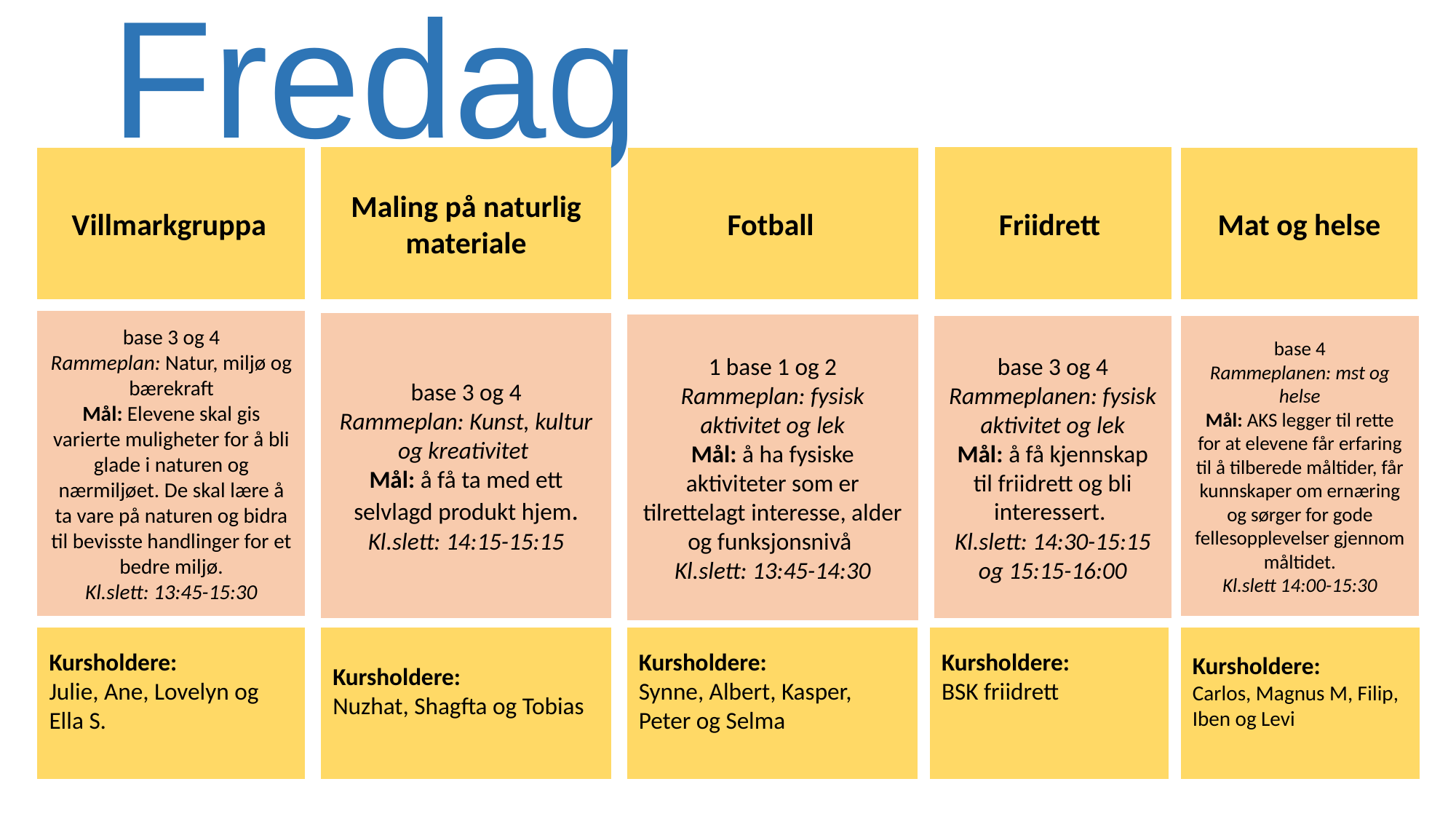

# Fredag
Maling på naturlig materiale
 Friidrett
Villmarkgruppa
Fotball
Mat og helse
base 3 og 4
Rammeplan: Natur, miljø og bærekraft
Mål: Elevene skal gis varierte muligheter for å bli glade i naturen og nærmiljøet. De skal lære å ta vare på naturen og bidra til bevisste handlinger for et bedre miljø.
Kl.slett: 13:45-15:30
base 3 og 4
Rammeplan: Kunst, kultur og kreativitet
Mål: å få ta med ett selvlagd produkt hjem.
Kl.slett: 14:15-15:15
1 base 1 og 2
Rammeplan: fysisk aktivitet og lek
Mål: å ha fysiske aktiviteter som er tilrettelagt interesse, alder og funksjonsnivå
Kl.slett: 13:45-14:30
base 3 og 4
Rammeplanen: fysisk aktivitet og lek
Mål: å få kjennskap til friidrett og bli interessert.
Kl.slett: 14:30-15:15 og 15:15-16:00
base 4
Rammeplanen: mst og helse
Mål: AKS legger til rette for at elevene får erfaring til å tilberede måltider, får kunnskaper om ernæring og sørger for gode fellesopplevelser gjennom måltidet.
Kl.slett 14:00-15:30
Kursholdere:
Julie, Ane, Lovelyn og Ella S.

Kursholdere:
Nuzhat, Shagfta og Tobias

Kursholdere:
Synne, Albert, Kasper, Peter og Selma

Kursholdere:
BSK friidrett

Kursholdere:
Carlos, Magnus M, Filip, Iben og Levi